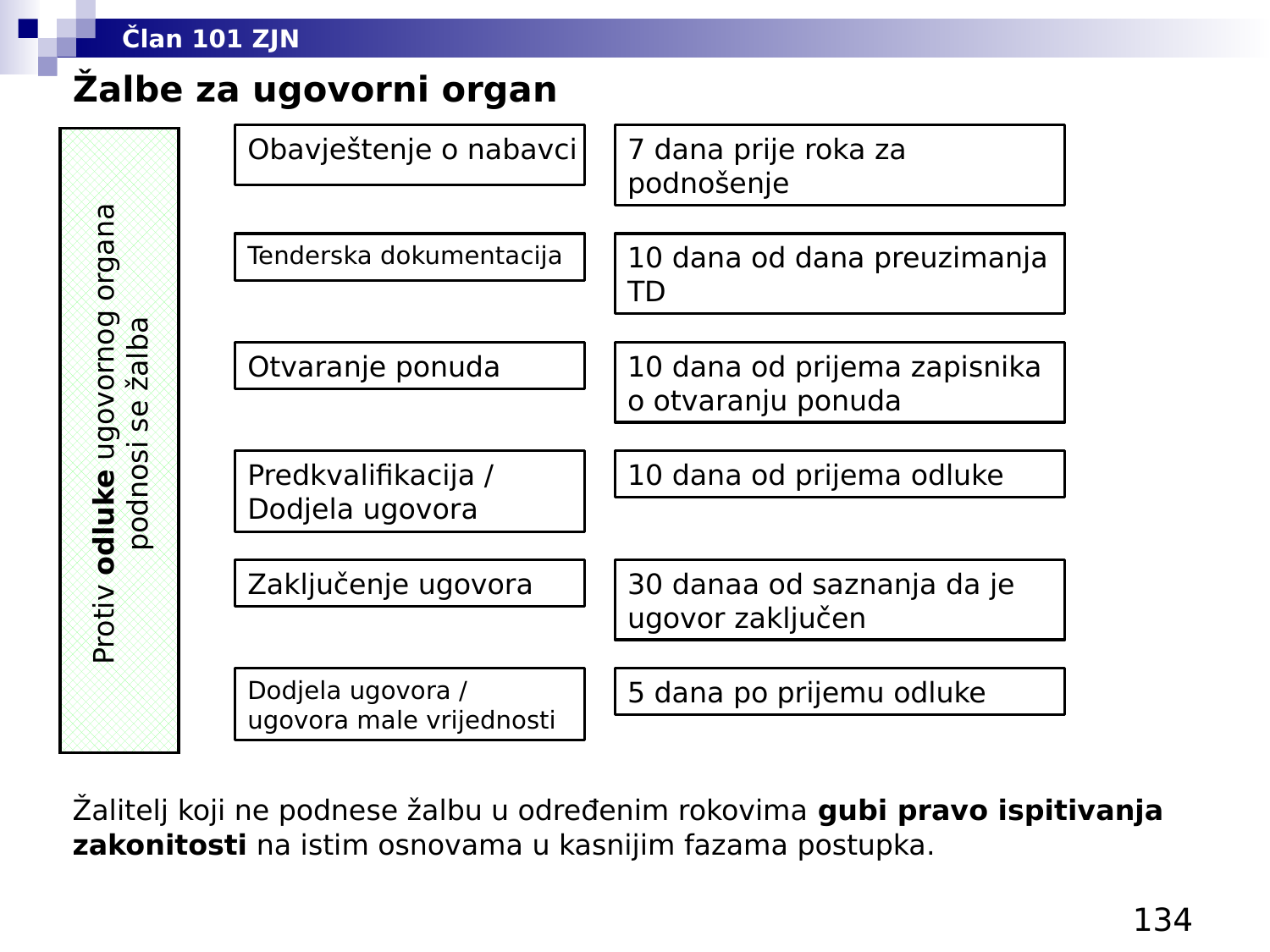

Član 101 ZJN
Žalbe za ugovorni organ
Obavještenje o nabavci
7 dana prije roka za podnošenje
Protiv odluke ugovornog organa podnosi se žalba
Tenderska dokumentacija
10 dana od dana preuzimanja TD
Otvaranje ponuda
10 dana od prijema zapisnika o otvaranju ponuda
Predkvalifikacija /
Dodjela ugovora
10 dana od prijema odluke
Zaključenje ugovora
30 danaa od saznanja da je ugovor zaključen
Dodjela ugovora / ugovora male vrijednosti
5 dana po prijemu odluke
Žalitelj koji ne podnese žalbu u određenim rokovima gubi pravo ispitivanja zakonitosti na istim osnovama u kasnijim fazama postupka.